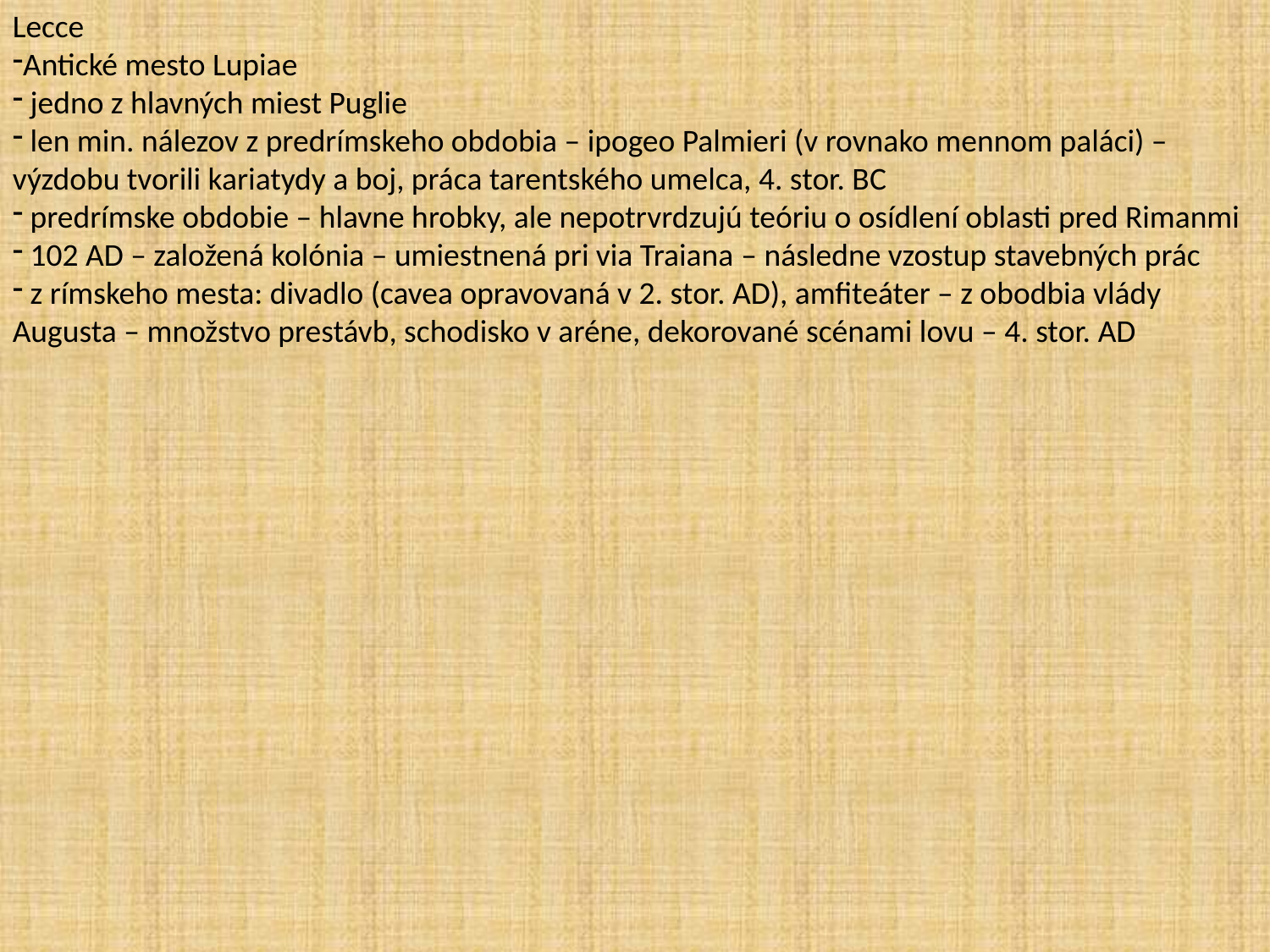

Lecce
Antické mesto Lupiae
 jedno z hlavných miest Puglie
 len min. nálezov z predrímskeho obdobia – ipogeo Palmieri (v rovnako mennom paláci) – výzdobu tvorili kariatydy a boj, práca tarentského umelca, 4. stor. BC
 predrímske obdobie – hlavne hrobky, ale nepotrvrdzujú teóriu o osídlení oblasti pred Rimanmi
 102 AD – založená kolónia – umiestnená pri via Traiana – následne vzostup stavebných prác
 z rímskeho mesta: divadlo (cavea opravovaná v 2. stor. AD), amfiteáter – z obodbia vlády Augusta – množstvo prestávb, schodisko v aréne, dekorované scénami lovu – 4. stor. AD